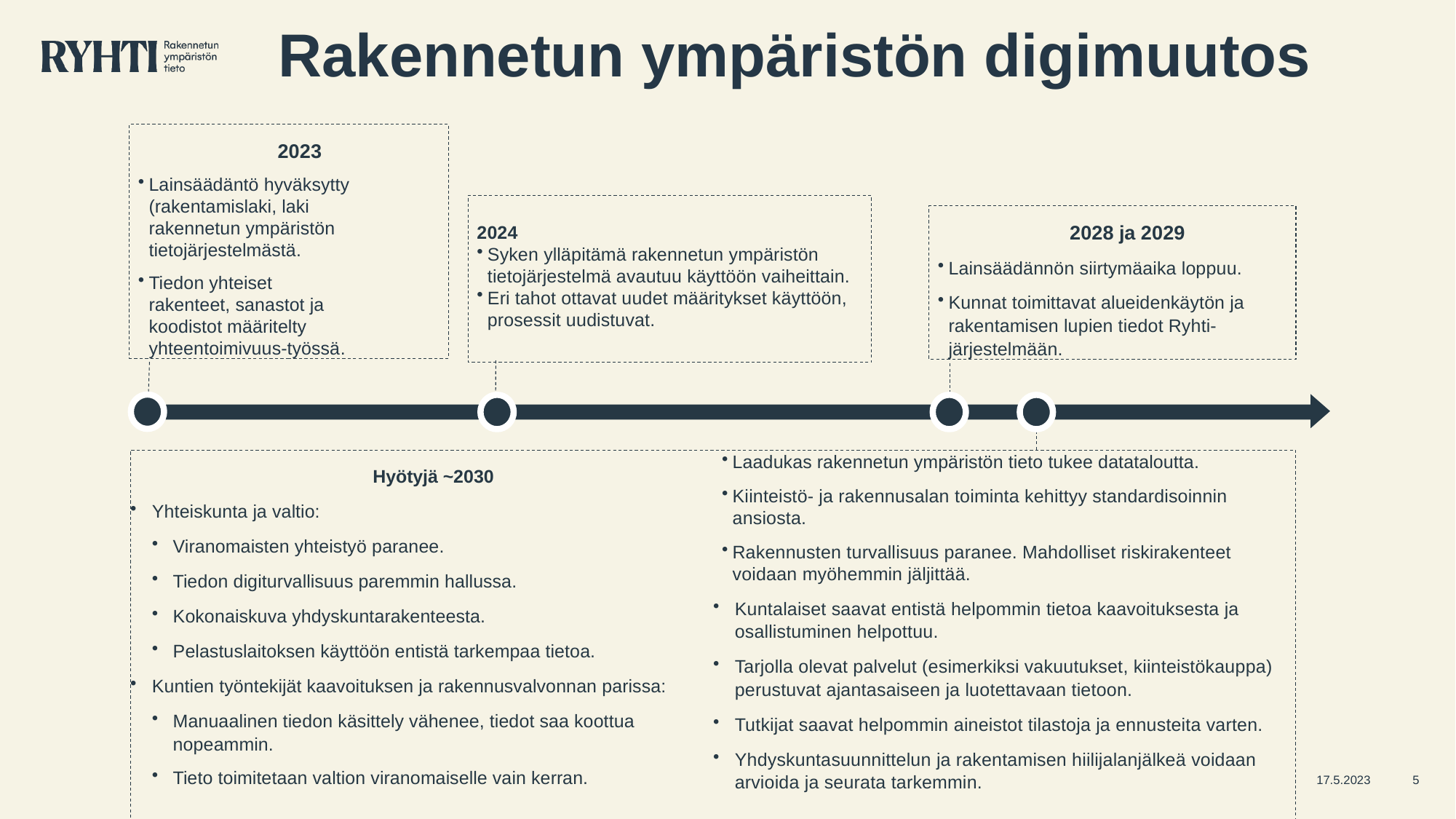

# Rakennetun ympäristön digimuutos

2023
Lainsäädäntö hyväksytty (rakentamislaki, laki rakennetun ympäristön tietojärjestelmästä.
Tiedon yhteiset rakenteet, sanastot ja koodistot määritelty yhteentoimivuus-työssä.

2024
Syken ylläpitämä rakennetun ympäristön tietojärjestelmä avautuu käyttöön vaiheittain.
Eri tahot ottavat uudet määritykset käyttöön, prosessit uudistuvat.

2028 ja 2029
Lainsäädännön siirtymäaika loppuu.
Kunnat toimittavat alueidenkäytön ja rakentamisen lupien tiedot Ryhti-järjestelmään.

Hyötyjä ~2030
Yhteiskunta ja valtio:
Viranomaisten yhteistyö paranee.
Tiedon digiturvallisuus paremmin hallussa.
Kokonaiskuva yhdyskuntarakenteesta.
Pelastuslaitoksen käyttöön entistä tarkempaa tietoa.
Kuntien työntekijät kaavoituksen ja rakennusvalvonnan parissa:
Manuaalinen tiedon käsittely vähenee, tiedot saa koottua nopeammin.
Tieto toimitetaan valtion viranomaiselle vain kerran.

Laadukas rakennetun ympäristön tieto tukee datataloutta.
Kiinteistö- ja rakennusalan toiminta kehittyy standardisoinnin ansiosta.
Rakennusten turvallisuus paranee. Mahdolliset riskirakenteet voidaan myöhemmin jäljittää.
Kuntalaiset saavat entistä helpommin tietoa kaavoituksesta ja osallistuminen helpottuu.
Tarjolla olevat palvelut (esimerkiksi vakuutukset, kiinteistökauppa) perustuvat ajantasaiseen ja luotettavaan tietoon.
Tutkijat saavat helpommin aineistot tilastoja ja ennusteita varten.
Yhdyskuntasuunnittelun ja rakentamisen hiilijalanjälkeä voidaan arvioida ja seurata tarkemmin.

17.5.2023
5